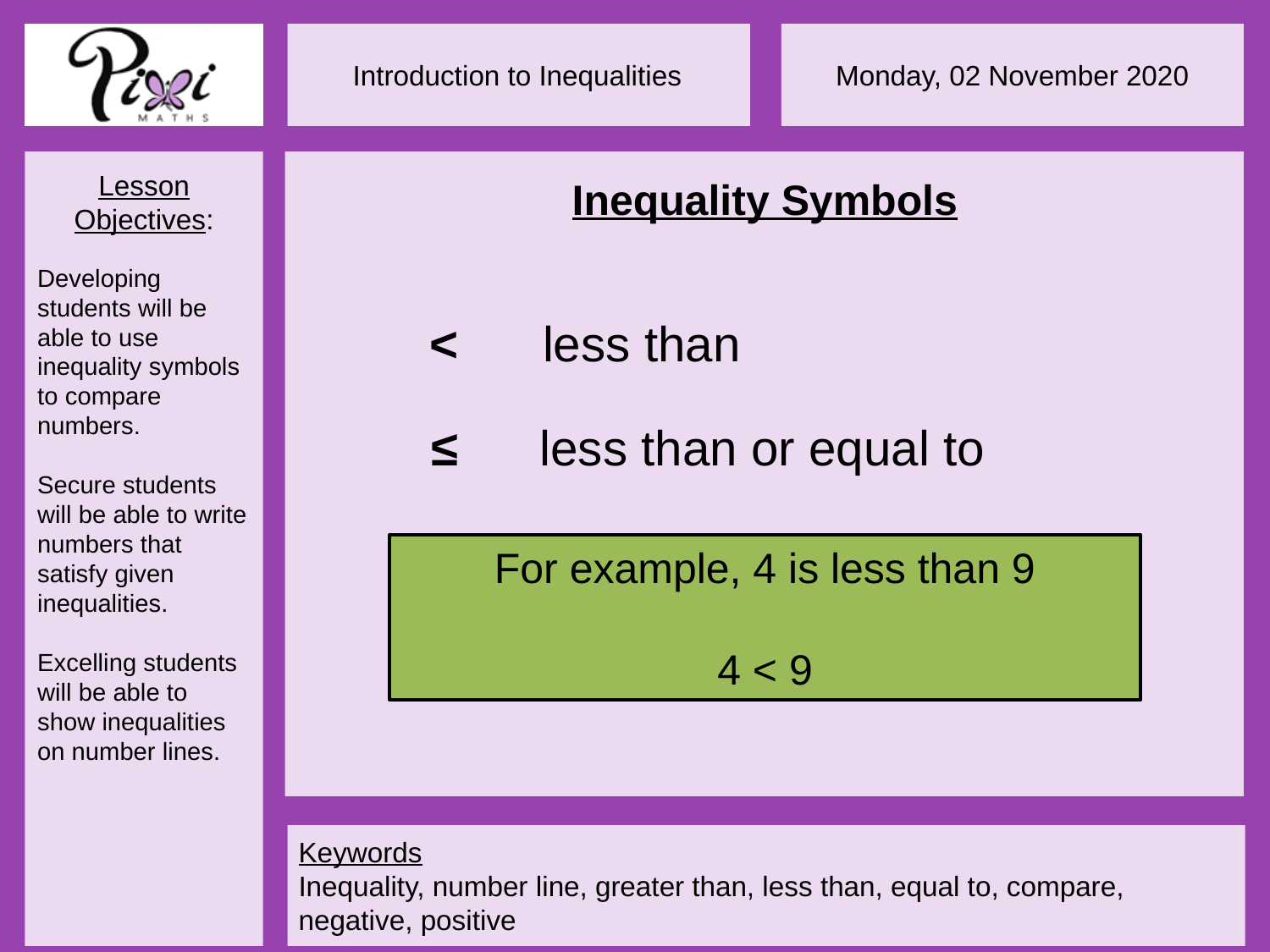

Inequality Symbols
less than
 <
≤
less than or equal to
For example, 4 is less than 9

4 < 9